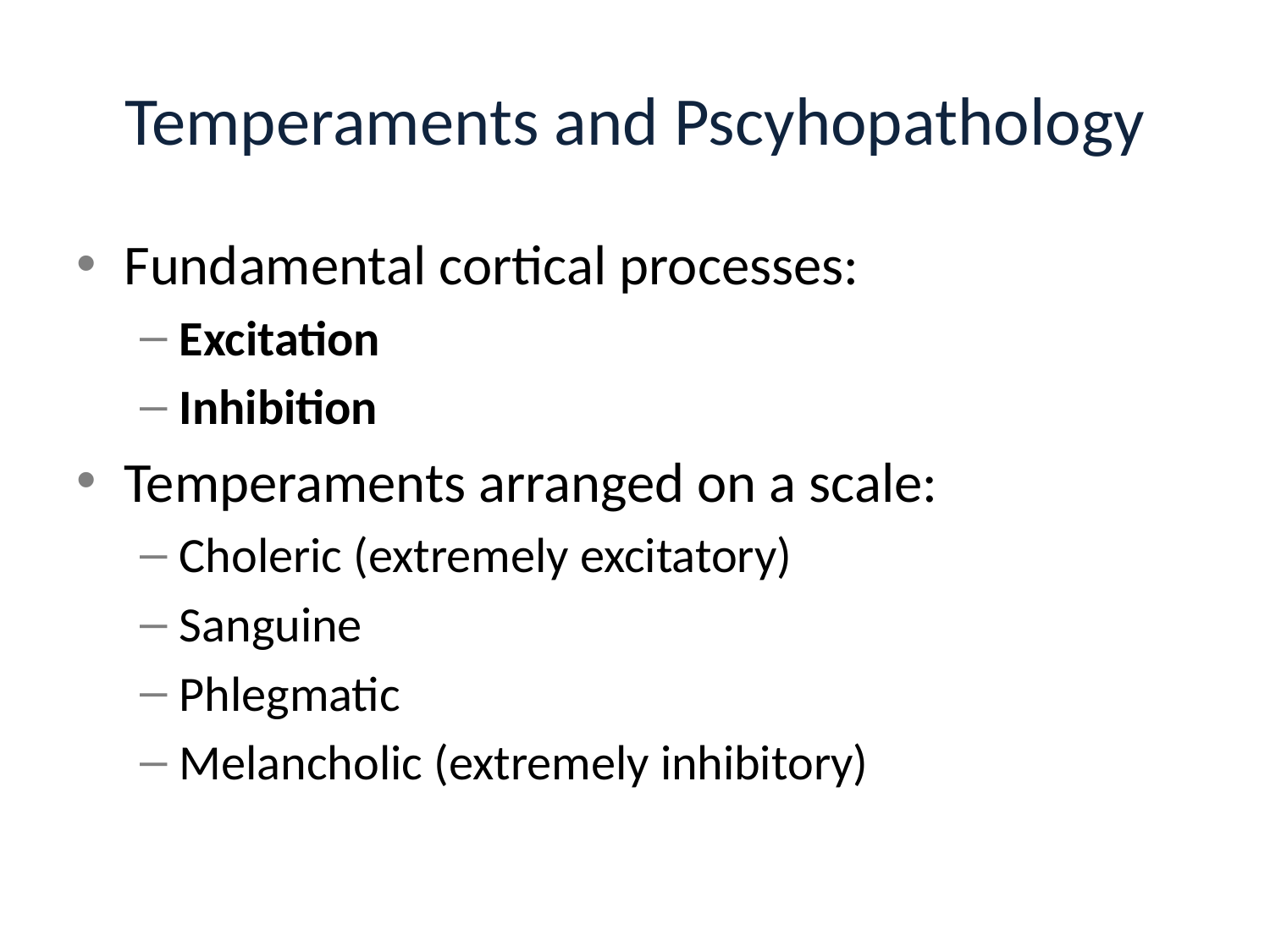

# Temperaments and Pscyhopathology
Fundamental cortical processes:
Excitation
Inhibition
Temperaments arranged on a scale:
Choleric (extremely excitatory)
Sanguine
Phlegmatic
Melancholic (extremely inhibitory)